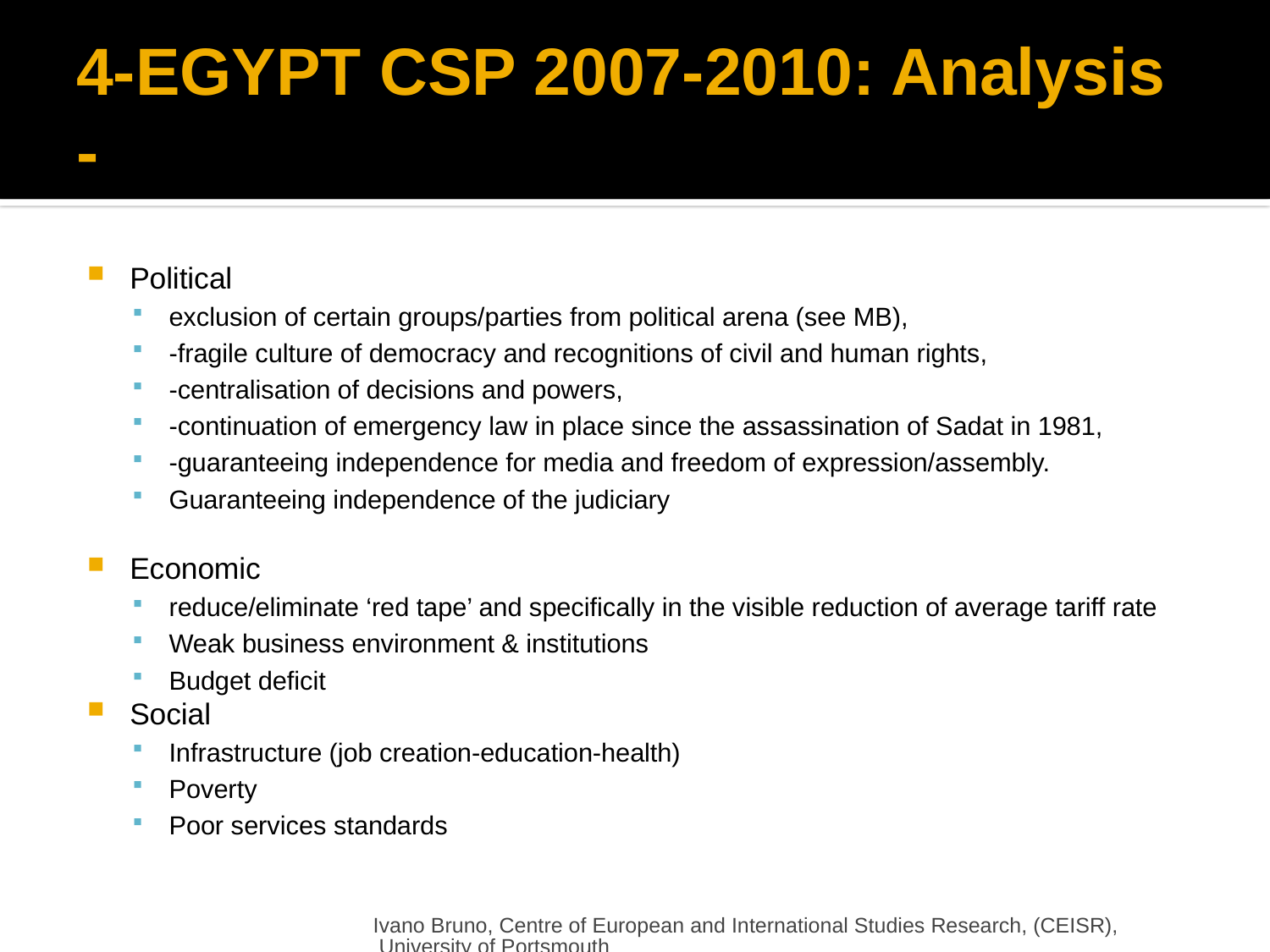

# 4-EGYPT CSP 2007-2010: Analysis  -
Political
exclusion of certain groups/parties from political arena (see MB),
-fragile culture of democracy and recognitions of civil and human rights,
-centralisation of decisions and powers,
-continuation of emergency law in place since the assassination of Sadat in 1981,
-guaranteeing independence for media and freedom of expression/assembly.
Guaranteeing independence of the judiciary

Economic
reduce/eliminate ‘red tape’ and specifically in the visible reduction of average tariff rate
Weak business environment & institutions
Budget deficit
Social
Infrastructure (job creation-education-health)
Poverty
Poor services standards

Ivano Bruno, Centre of European and International Studies Research, (CEISR), University of Portsmouth